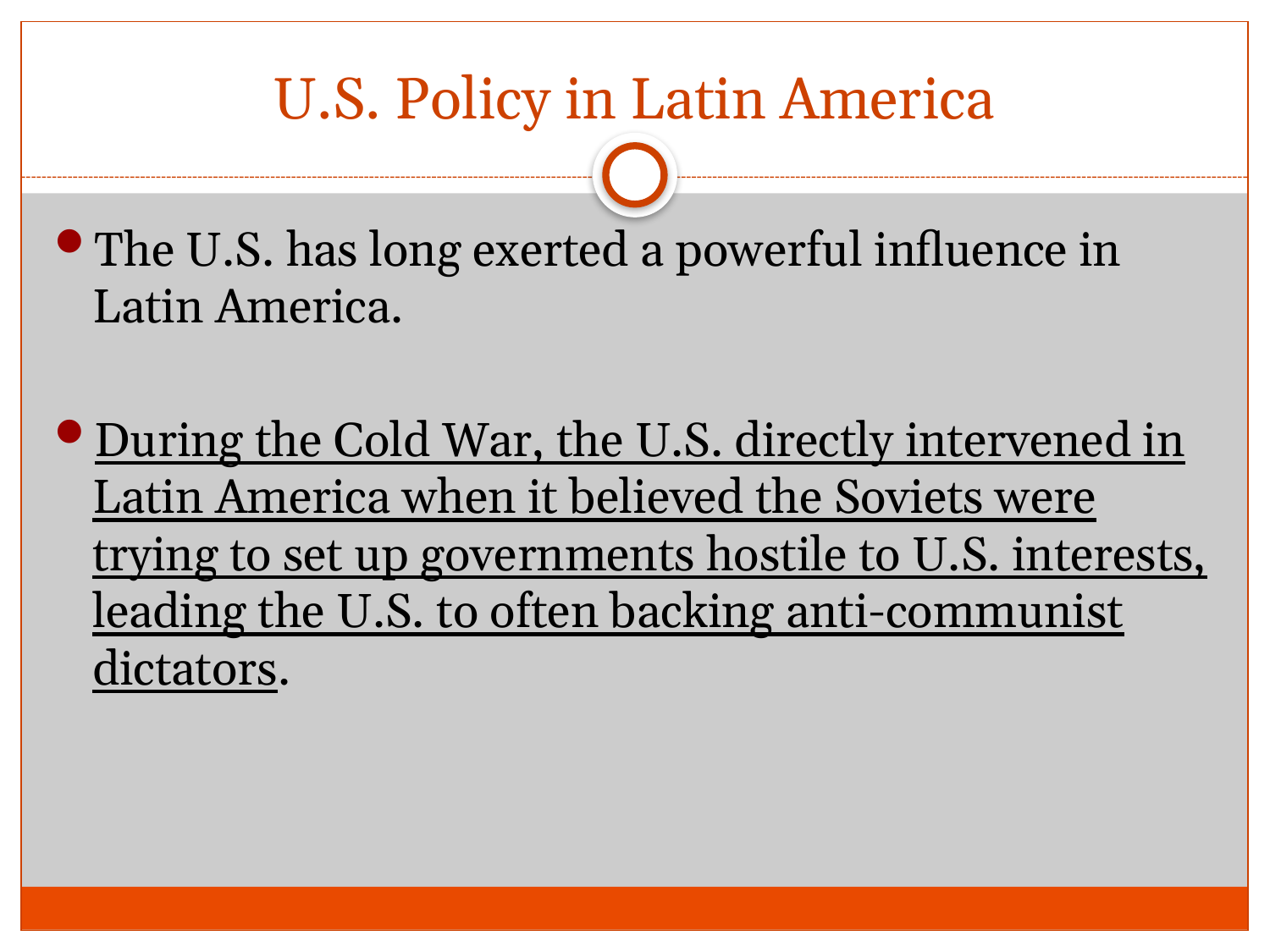

# U.S. Policy in Latin America
The U.S. has long exerted a powerful influence in Latin America.

During the Cold War, the U.S. directly intervened in Latin America when it believed the Soviets were trying to set up governments hostile to U.S. interests, leading the U.S. to often backing anti-communist dictators.